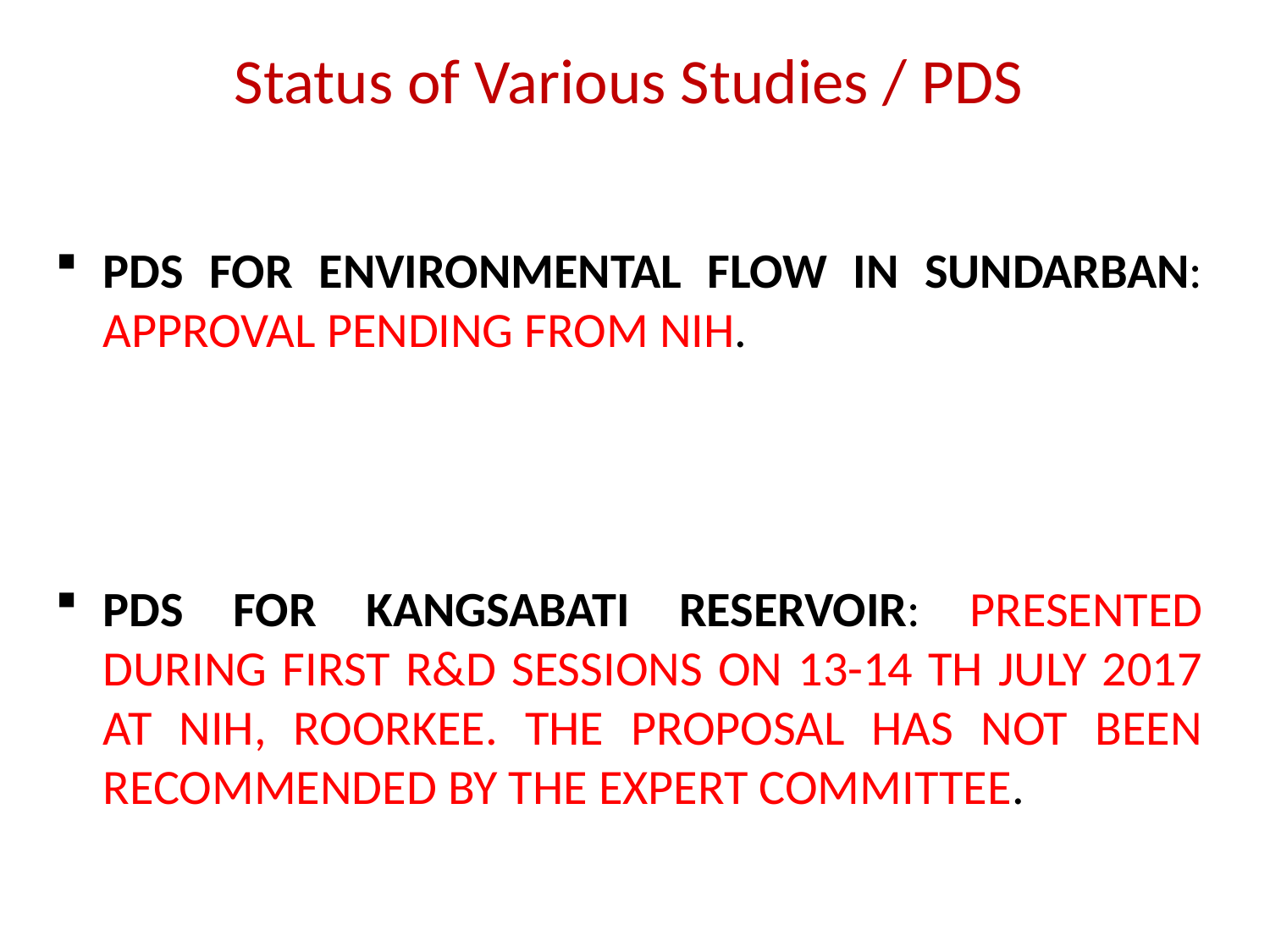

# Status of Various Studies / PDS
Pds for environmental flow in sundarban: approval pending from nih.

PDS for kangsabati Reservoir: presented during first r&D sessions on 13-14 th july 2017 at nih, roorkee. The proposal has not been recommended by the Expert committee.